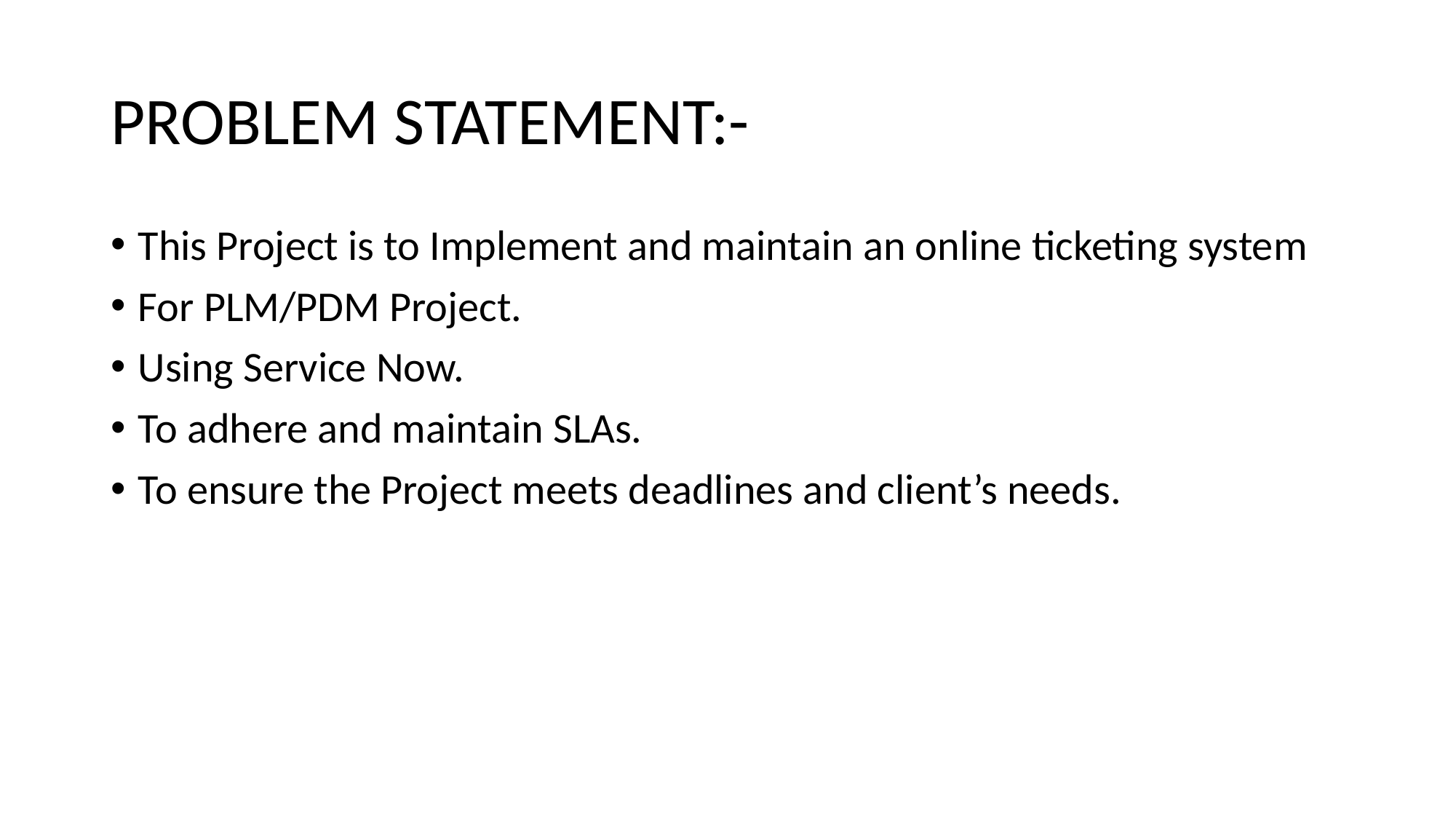

# PROBLEM STATEMENT:-
This Project is to Implement and maintain an online ticketing system
For PLM/PDM Project.
Using Service Now.
To adhere and maintain SLAs.
To ensure the Project meets deadlines and client’s needs.